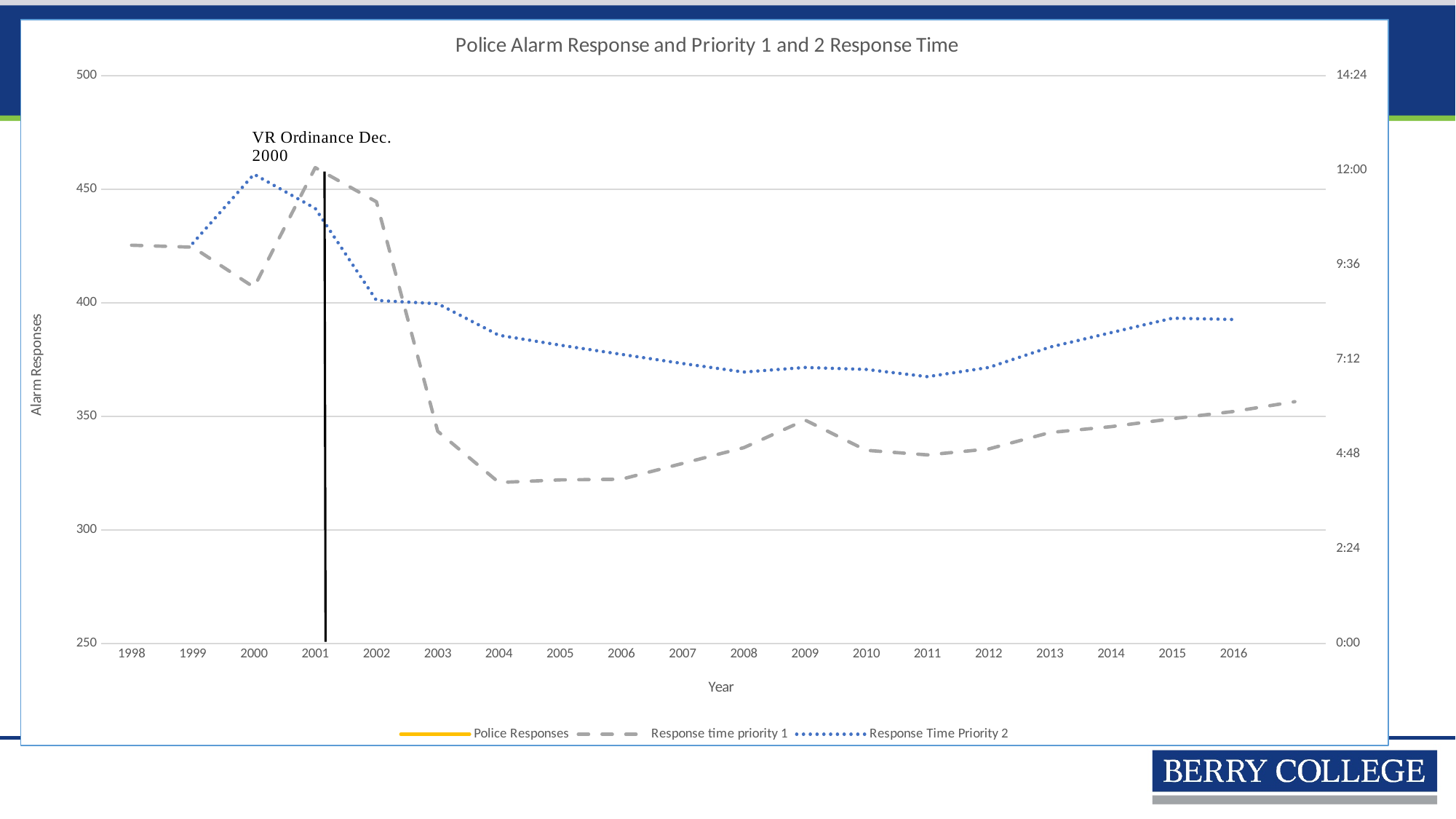

### Chart: Police Alarm Response and Priority 1 and 2 Response Time

| Category |  |  | Response |
|---|---|---|---|
| 1998 | 10542.0 | 0.42083333333333334 | None |
| 1999 | 8236.0 | 0.41875 | 0.42291666666666666 |
| 2000 | 9439.0 | 0.3763888888888889 | 0.49583333333333335 |
| 2001 | 898.0 | 0.5027777777777778 | 0.4597222222222222 |
| 2002 | 803.0 | 0.4666666666666666 | 0.3625 |
| 2003 | 658.0 | 0.22430555555555556 | 0.3590277777777778 |
| 2004 | 634.0 | 0.17013888888888887 | 0.32569444444444445 |
| 2005 | 577.0 | 0.1729166666666667 | 0.31527777777777777 |
| 2006 | 473.0 | 0.17361111111111113 | 0.3055555555555555 |
| 2007 | 635.0 | 0.19027777777777777 | 0.29583333333333334 |
| 2008 | 619.0 | 0.20694444444444446 | 0.28680555555555554 |
| 2009 | 594.0 | 0.23611111111111113 | 0.2916666666666667 |
| 2010 | 461.0 | 0.2041666666666667 | 0.28958333333333336 |
| 2011 | 504.0 | 0.19930555555555554 | 0.28194444444444444 |
| 2012 | 391.0 | 0.20555555555555557 | 0.2916666666666667 |
| 2013 | 323.0 | 0.22291666666666665 | 0.31319444444444444 |
| 2014 | 420.0 | 0.22916666666666666 | 0.3284722222222222 |
| 2015 | 307.0 | 0.23750000000000002 | 0.34375 |
| 2016 | 350.0 | 0.24513888888888888 | 0.3423611111111111 |
#